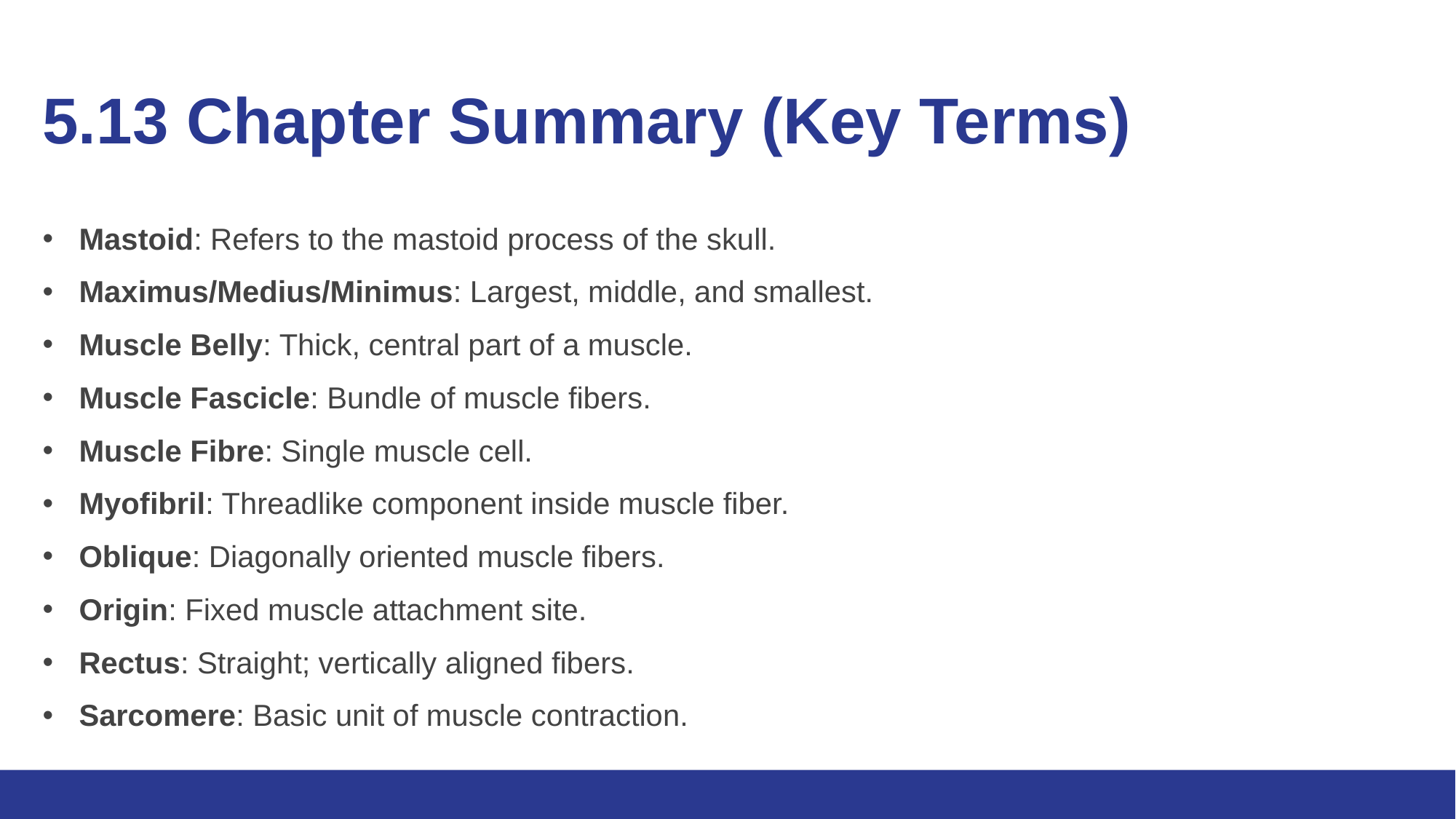

# 5.13 Chapter Summary (Key Terms) 2/3
Mastoid: Refers to the mastoid process of the skull.
Maximus/Medius/Minimus: Largest, middle, and smallest.
Muscle Belly: Thick, central part of a muscle.
Muscle Fascicle: Bundle of muscle fibers.
Muscle Fibre: Single muscle cell.
Myofibril: Threadlike component inside muscle fiber.
Oblique: Diagonally oriented muscle fibers.
Origin: Fixed muscle attachment site.
Rectus: Straight; vertically aligned fibers.
Sarcomere: Basic unit of muscle contraction.